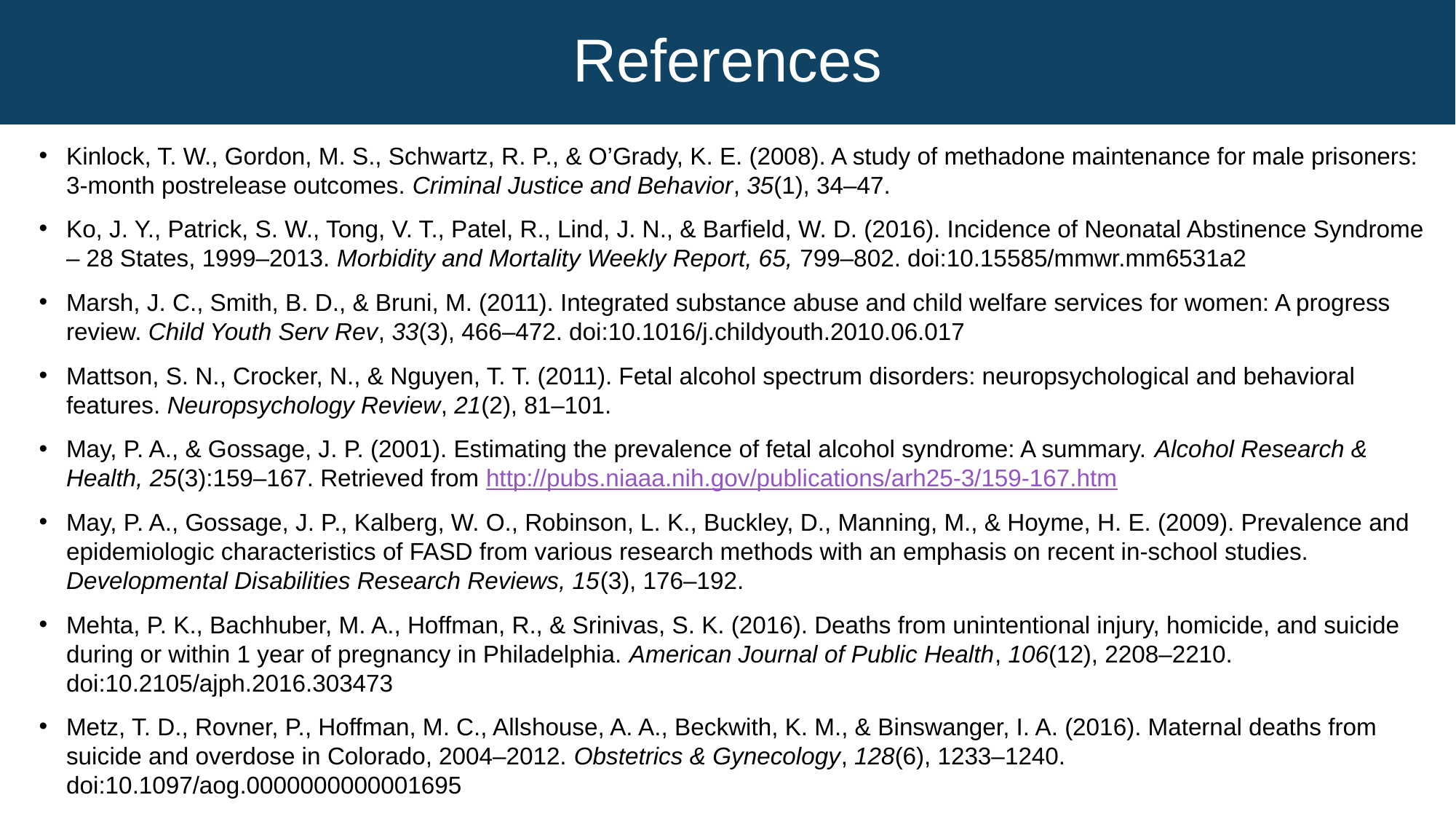

# References
Kinlock, T. W., Gordon, M. S., Schwartz, R. P., & O’Grady, K. E. (2008). A study of methadone maintenance for male prisoners: 3-month postrelease outcomes. Criminal Justice and Behavior, 35(1), 34–47.
Ko, J. Y., Patrick, S. W., Tong, V. T., Patel, R., Lind, J. N., & Barfield, W. D. (2016). Incidence of Neonatal Abstinence Syndrome – 28 States, 1999–2013. Morbidity and Mortality Weekly Report, 65, 799–802. doi:10.15585/mmwr.mm6531a2
Marsh, J. C., Smith, B. D., & Bruni, M. (2011). Integrated substance abuse and child welfare services for women: A progress review. Child Youth Serv Rev, 33(3), 466–472. doi:10.1016/j.childyouth.2010.06.017
Mattson, S. N., Crocker, N., & Nguyen, T. T. (2011). Fetal alcohol spectrum disorders: neuropsychological and behavioral features. Neuropsychology Review, 21(2), 81–101.
May, P. A., & Gossage, J. P. (2001). Estimating the prevalence of fetal alcohol syndrome: A summary. Alcohol Research & Health, 25(3):159–167. Retrieved from http://pubs.niaaa.nih.gov/publications/arh25-3/159-167.htm
May, P. A., Gossage, J. P., Kalberg, W. O., Robinson, L. K., Buckley, D., Manning, M., & Hoyme, H. E. (2009). Prevalence and epidemiologic characteristics of FASD from various research methods with an emphasis on recent in‐school studies. Developmental Disabilities Research Reviews, 15(3), 176–192.
Mehta, P. K., Bachhuber, M. A., Hoffman, R., & Srinivas, S. K. (2016). Deaths from unintentional injury, homicide, and suicide during or within 1 year of pregnancy in Philadelphia. American Journal of Public Health, 106(12), 2208–2210. doi:10.2105/ajph.2016.303473
Metz, T. D., Rovner, P., Hoffman, M. C., Allshouse, A. A., Beckwith, K. M., & Binswanger, I. A. (2016). Maternal deaths from suicide and overdose in Colorado, 2004–2012. Obstetrics & Gynecology, 128(6), 1233–1240. doi:10.1097/aog.0000000000001695